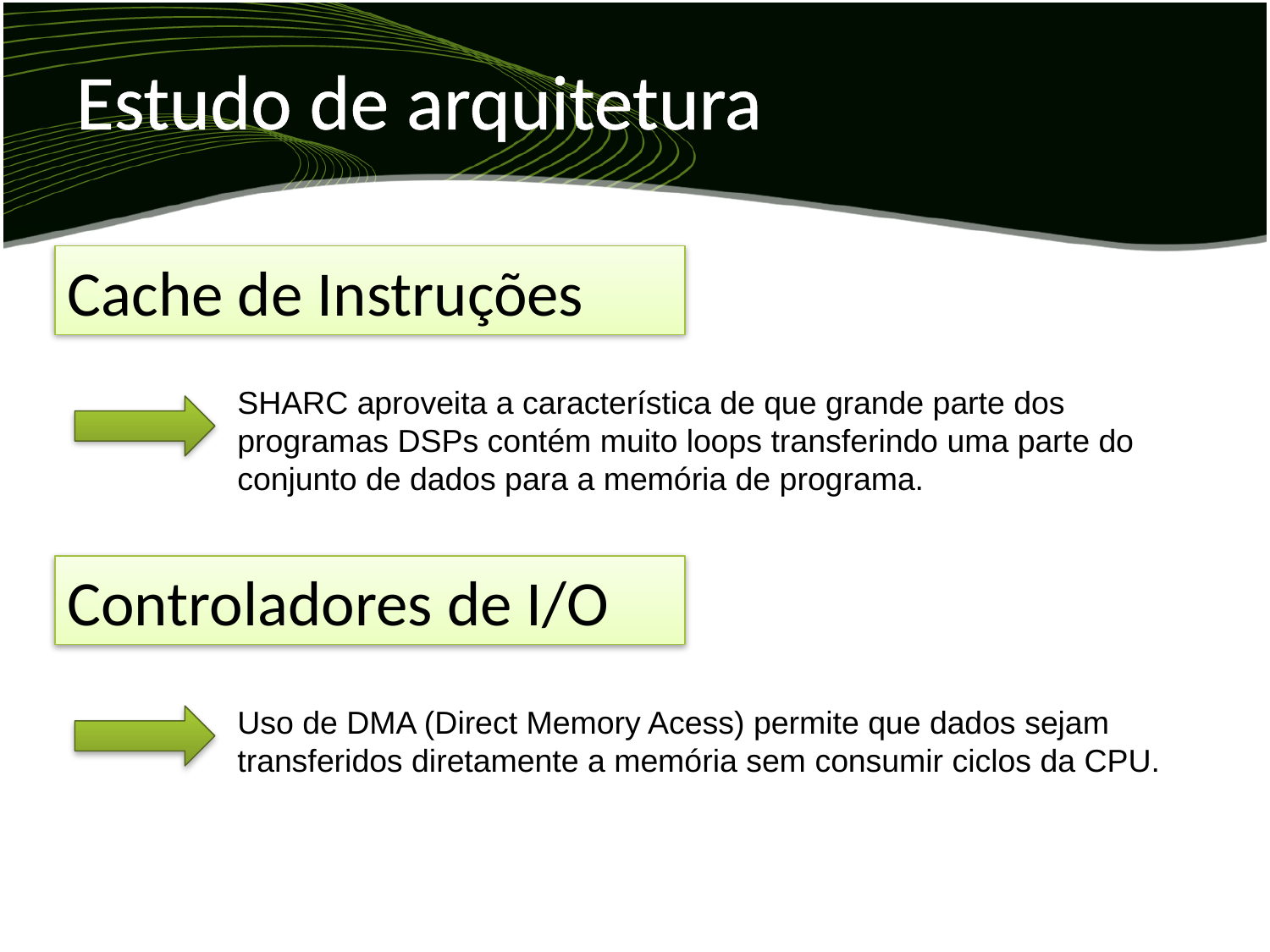

# Estudo de arquitetura
Cache de Instruções
SHARC aproveita a característica de que grande parte dos programas DSPs contém muito loops transferindo uma parte do conjunto de dados para a memória de programa.

Controladores de I/O
Uso de DMA (Direct Memory Acess) permite que dados sejam transferidos diretamente a memória sem consumir ciclos da CPU.